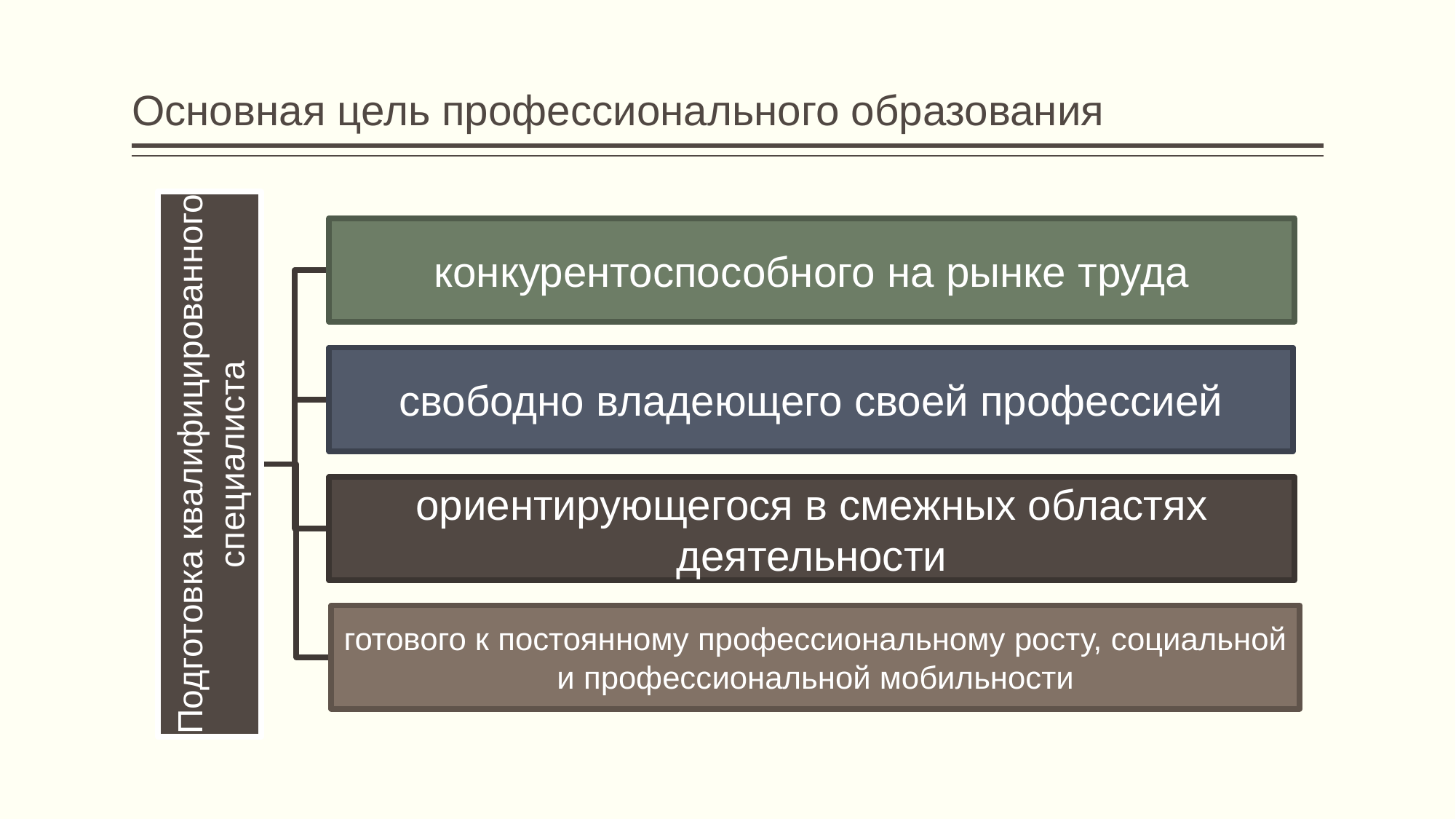

# Основная цель профессионального образования

Подготовка квалифицированного специалиста
конкурентоспособного на рынке труда
свободно владеющего своей профессией
ориентирующегося в смежных областях деятельности
готового к постоянному профессиональному росту, социальной и профессиональной мобильности